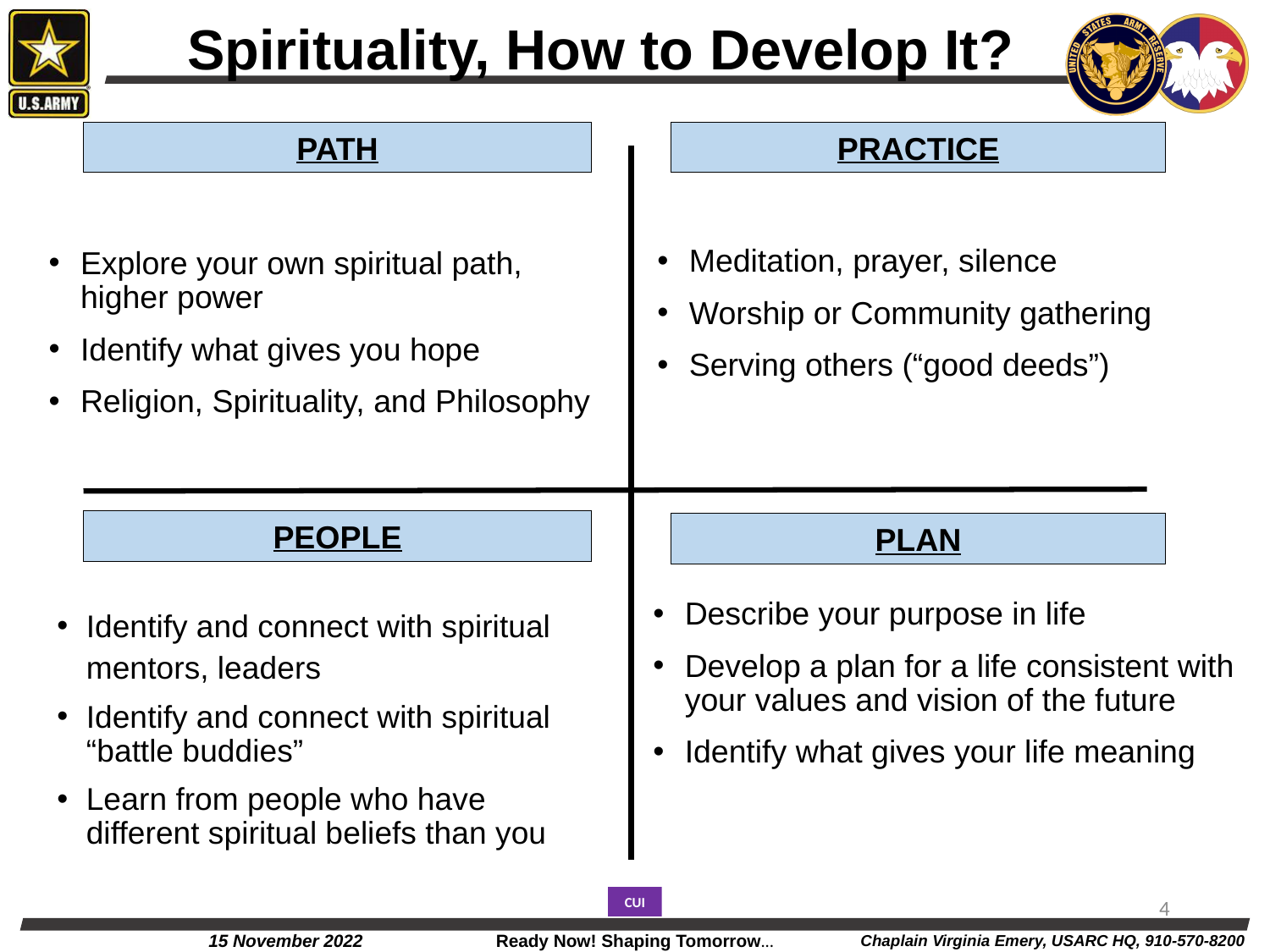

# Spirituality, How to Develop It?
PATH
PRACTICE

Explore your own spiritual path, higher power
Identify what gives you hope
Religion, Spirituality, and Philosophy

Meditation, prayer, silence
Worship or Community gathering
Serving others (“good deeds”)
PEOPLE
PLAN
Describe your purpose in life
Develop a plan for a life consistent with your values and vision of the future
Identify what gives your life meaning

Identify and connect with spiritual mentors, leaders
Identify and connect with spiritual “battle buddies”
Learn from people who have different spiritual beliefs than you

4